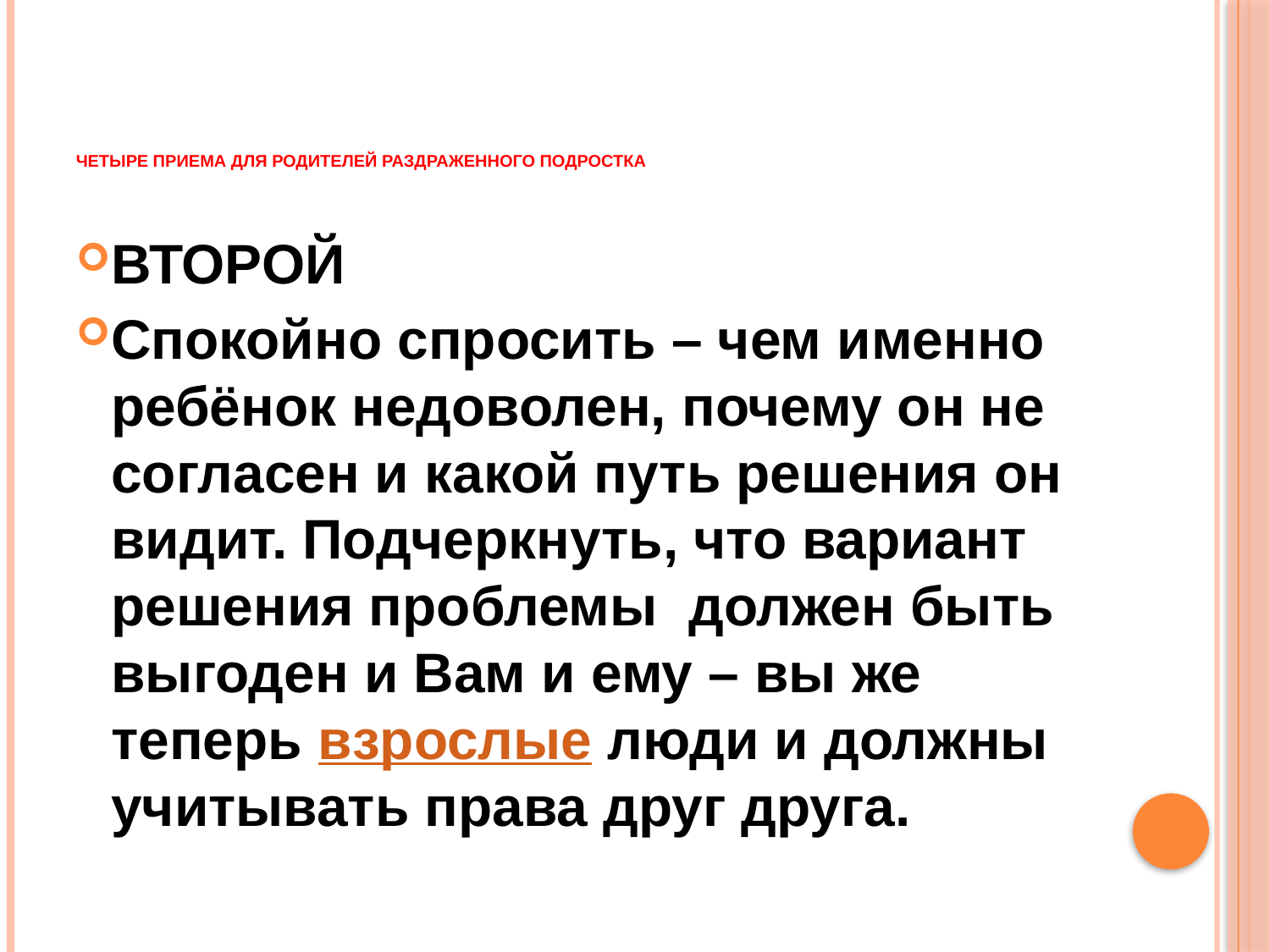

# Четыре приема для родителей раздраженного подростка
ВТОРОЙ
Спокойно спросить – чем именно ребёнок недоволен, почему он не согласен и какой путь решения он видит. Подчеркнуть, что вариант решения проблемы  должен быть выгоден и Вам и ему – вы же теперь взрослые люди и должны учитывать права друг друга.